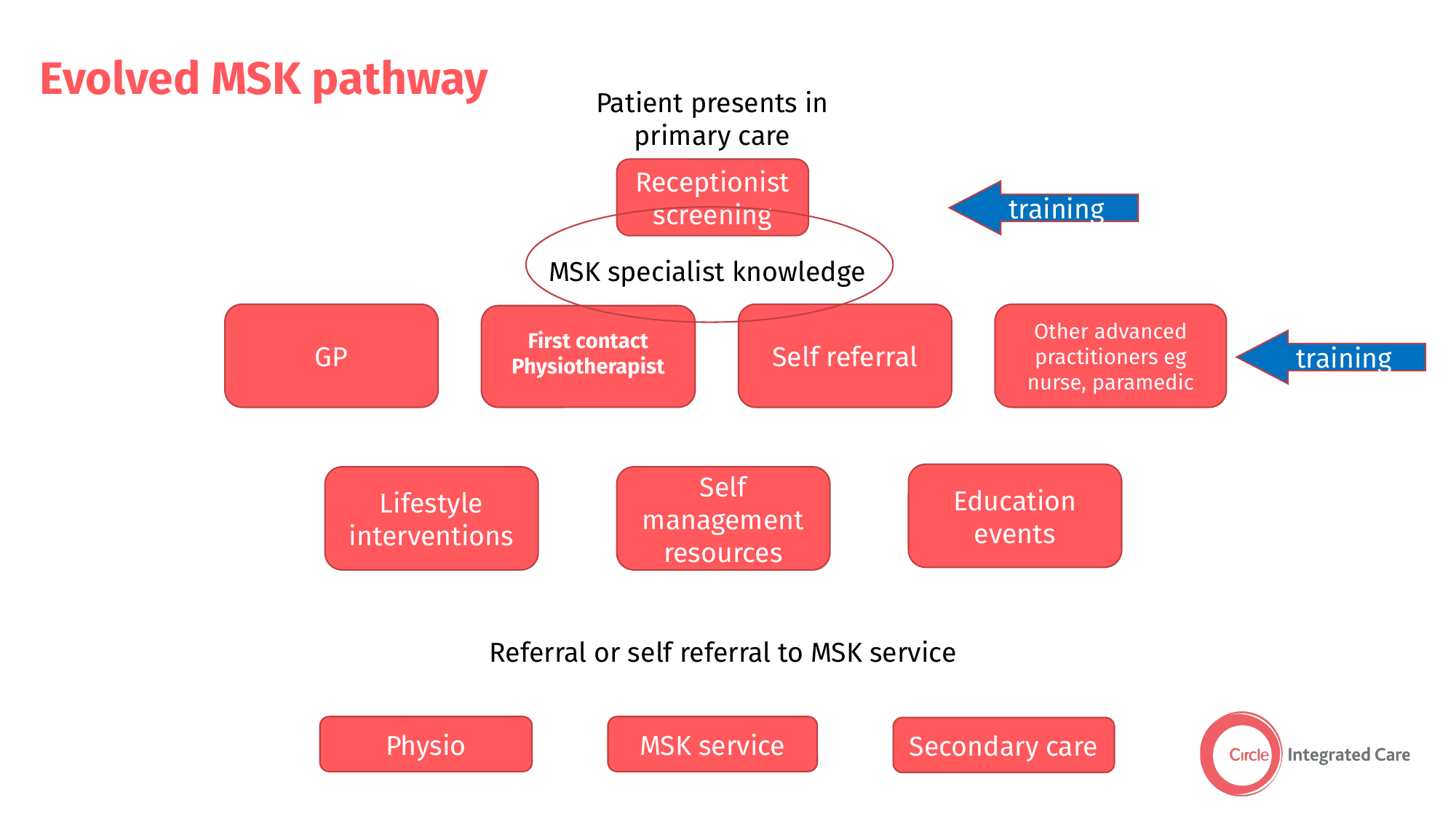

# Evolved MSK pathway
Patient presents in primary care

Receptionist screening

training

MSK specialist knowledge

GP

Self referral

Other advanced practitioners eg nurse, paramedic

First contact Physiotherapist

training

Education events

Lifestyle interventions

Self management resources

Referral or self referral to MSK service

Physio

MSK service

Secondary care